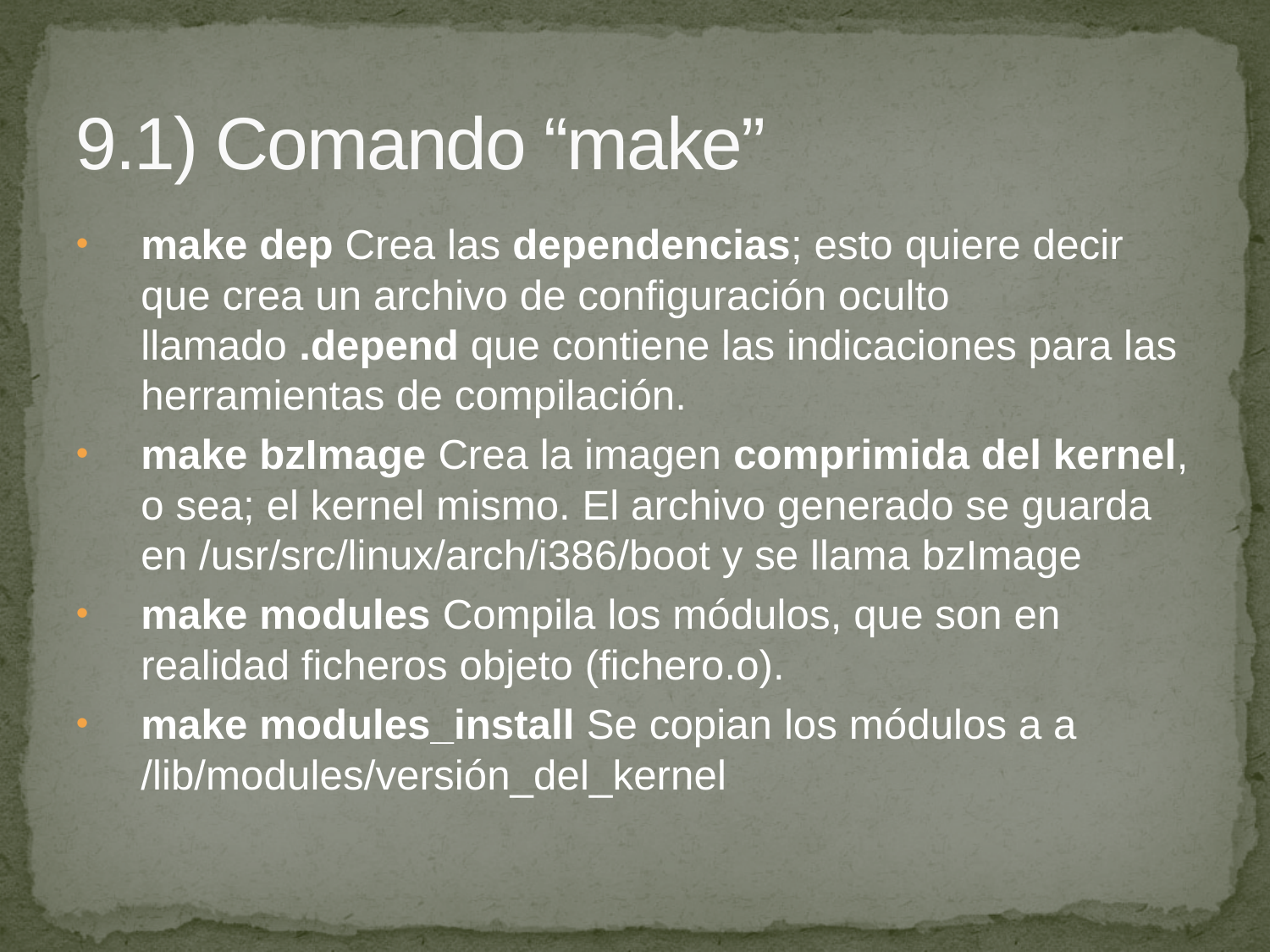

# 9.1) Comando “make”
make dep Crea las dependencias; esto quiere decir que crea un archivo de configuración oculto llamado .depend que contiene las indicaciones para las herramientas de compilación.
make bzImage Crea la imagen comprimida del kernel, o sea; el kernel mismo. El archivo generado se guarda en /usr/src/linux/arch/i386/boot y se llama bzImage
make modules Compila los módulos, que son en realidad ficheros objeto (fichero.o).
make modules_install Se copian los módulos a a /lib/modules/versión_del_kernel